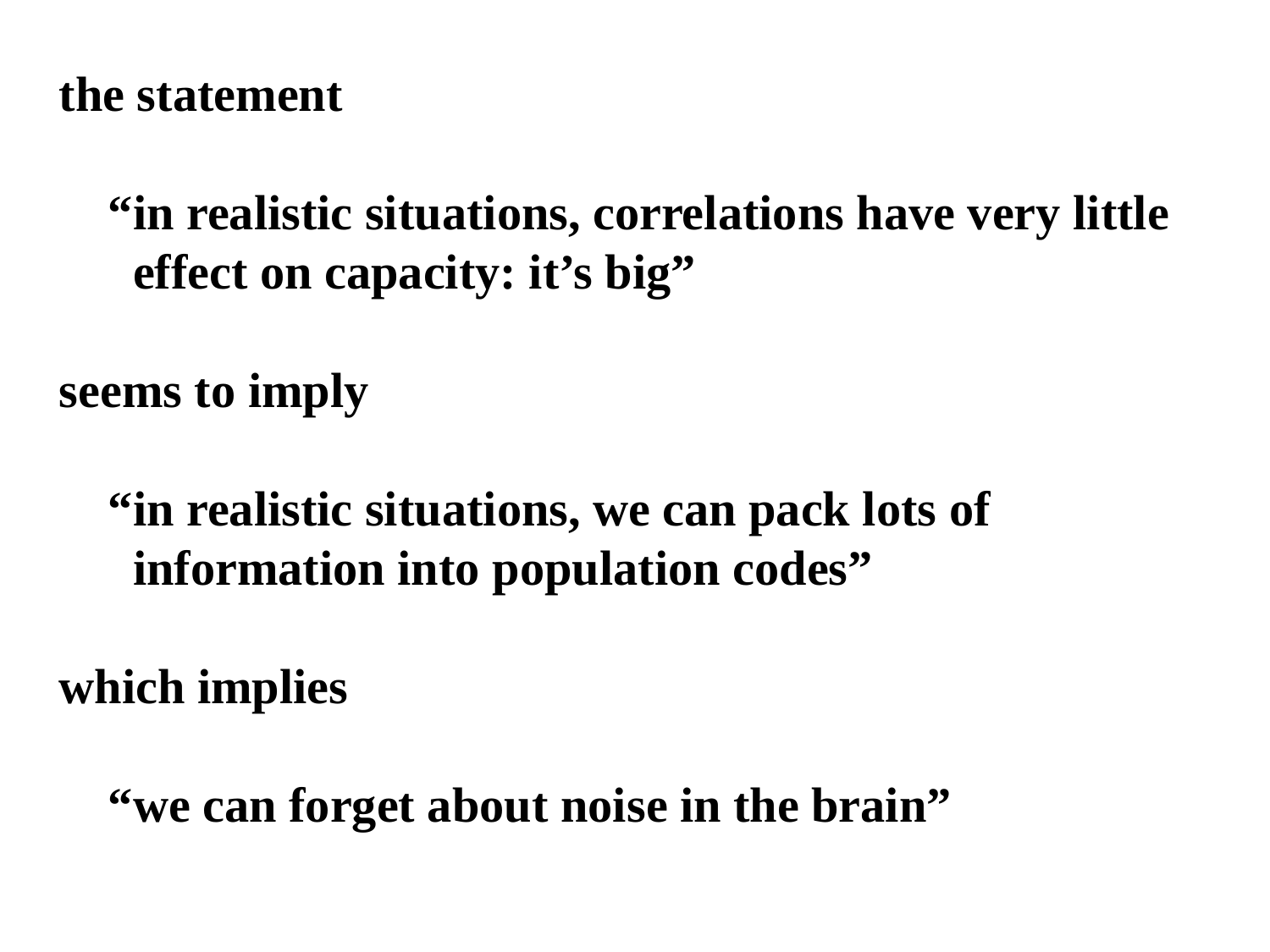

the statement

    “in realistic situations, correlations have very little
      effect on capacity: it’s big”

seems to imply

    “in realistic situations, we can pack lots of
      information into population codes”

which implies

    “we can forget about noise in the brain”